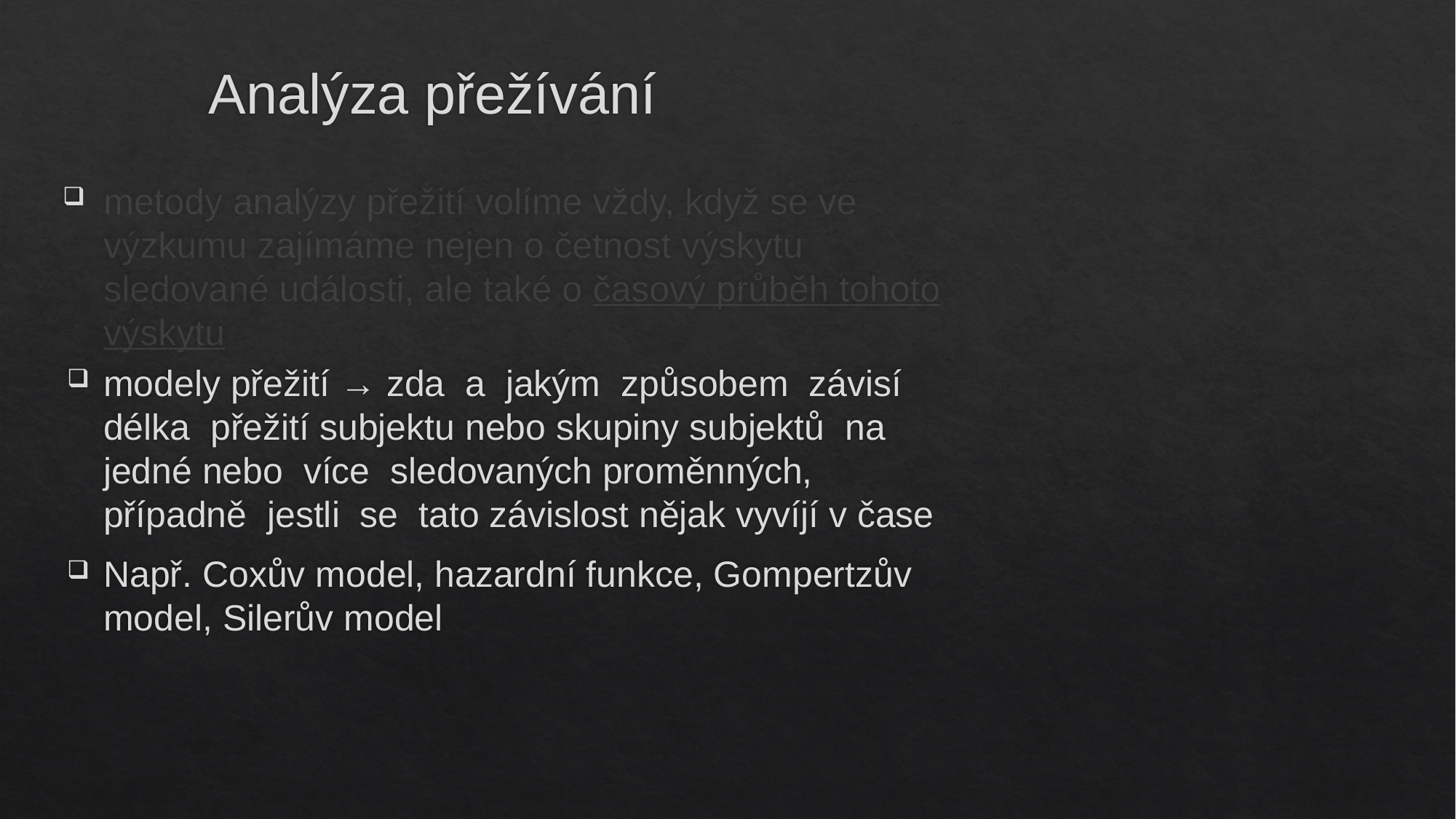

# Analýza přežívání
metody analýzy přežití volíme vždy, když se ve výzkumu zajímáme nejen o četnost výskytu sledované události, ale také o časový průběh tohoto výskytu
modely přežití → zda  a  jakým  způsobem  závisí  délka  přežití subjektu nebo skupiny subjektů  na  jedné nebo  více  sledovaných proměnných,  případně  jestli  se  tato závislost nějak vyvíjí v čase
Např. Coxův model, hazardní funkce, Gompertzův model, Silerův model